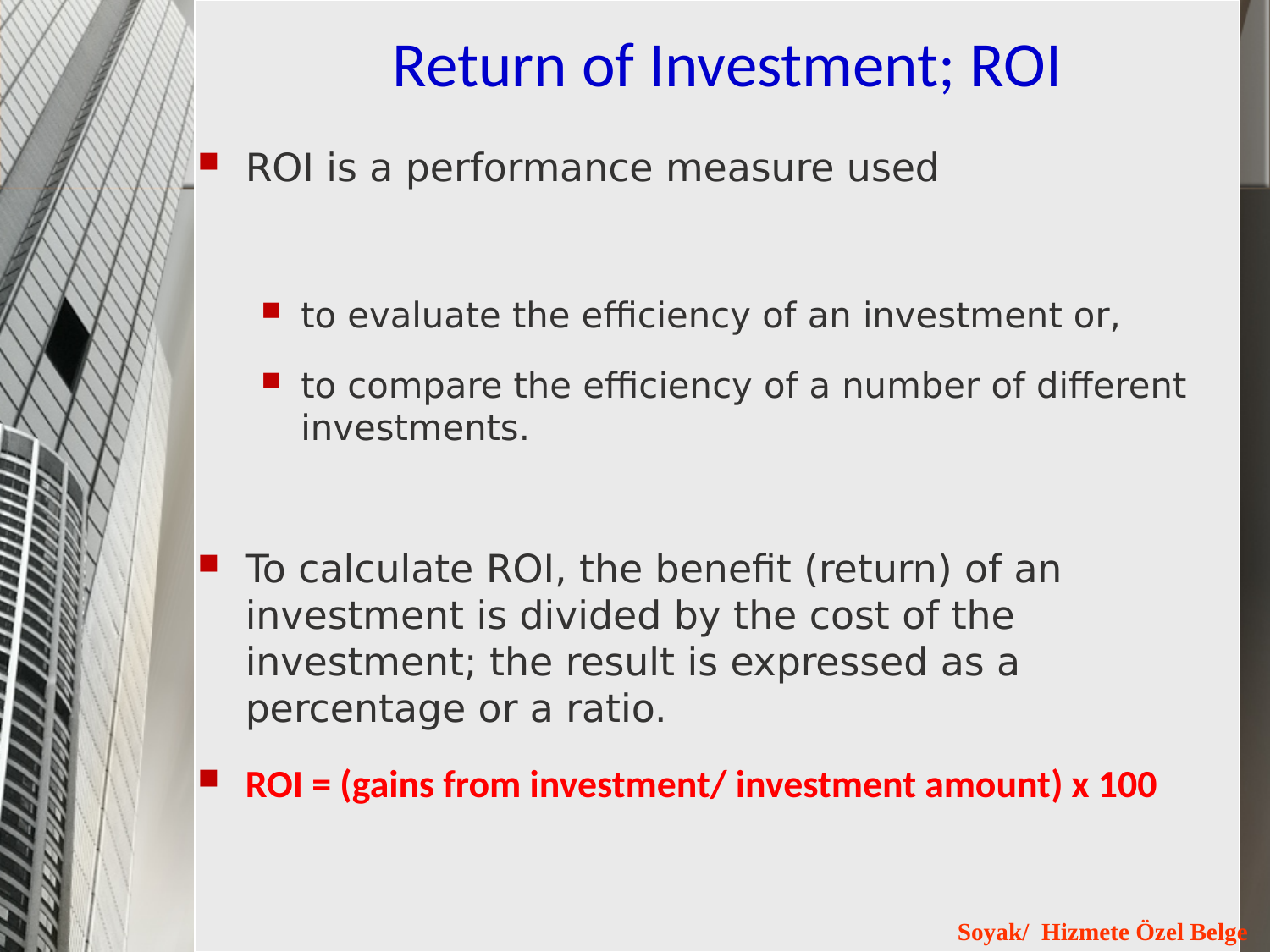

# Return of Investment; ROI
ROI is a performance measure used

to evaluate the efficiency of an investment or,
to compare the efficiency of a number of different investments.

To calculate ROI, the benefit (return) of an investment is divided by the cost of the investment; the result is expressed as a percentage or a ratio.
ROI = (gains from investment/ investment amount) x 100